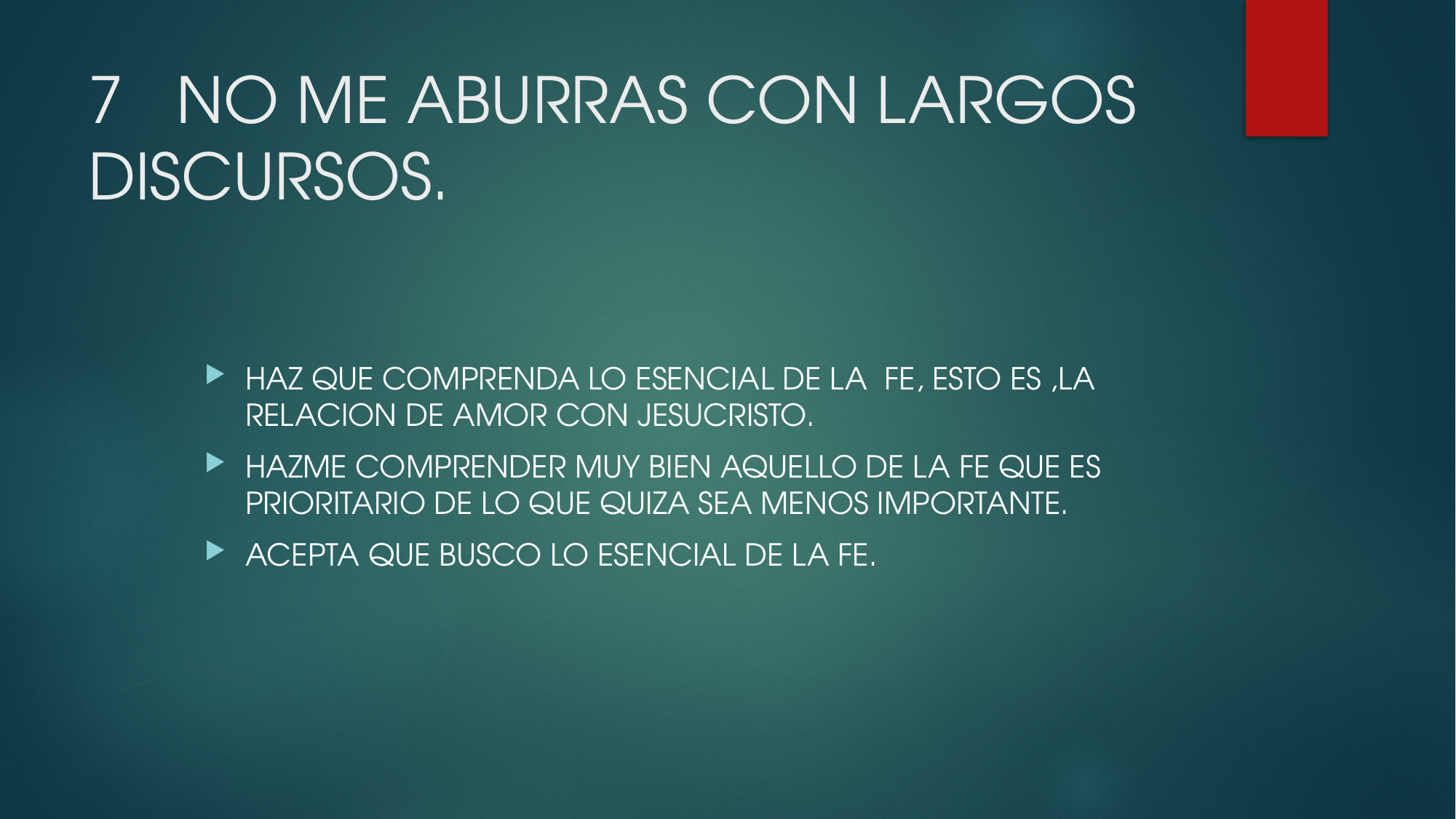

# 7   NO ME ABURRAS CON LARGOS DISCURSOS.
HAZ QUE COMPRENDA LO ESENCIAL DE LA  FE, ESTO ES ,LA RELACION DE AMOR CON JESUCRISTO.
HAZME COMPRENDER MUY BIEN AQUELLO DE LA FE QUE ES PRIORITARIO DE LO QUE QUIZA SEA MENOS IMPORTANTE.
ACEPTA QUE BUSCO LO ESENCIAL DE LA FE.